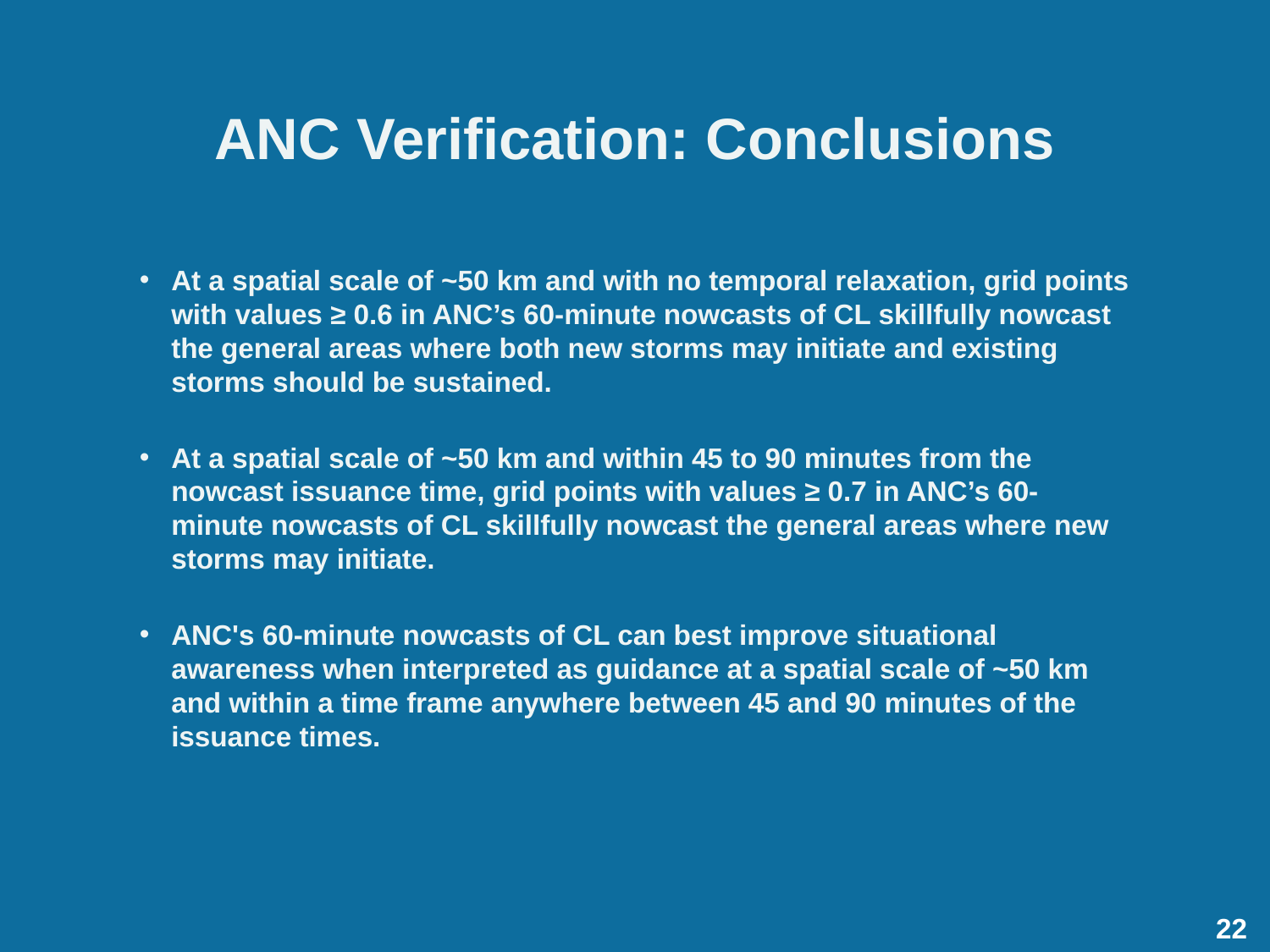

ANC Verification: Conclusions
At a spatial scale of ~50 km and with no temporal relaxation, grid points with values ≥ 0.6 in ANC’s 60-minute nowcasts of CL skillfully nowcast the general areas where both new storms may initiate and existing storms should be sustained.
At a spatial scale of ~50 km and within 45 to 90 minutes from the nowcast issuance time, grid points with values ≥ 0.7 in ANC’s 60-minute nowcasts of CL skillfully nowcast the general areas where new storms may initiate.
ANC's 60-minute nowcasts of CL can best improve situational awareness when interpreted as guidance at a spatial scale of ~50 km and within a time frame anywhere between 45 and 90 minutes of the issuance times.